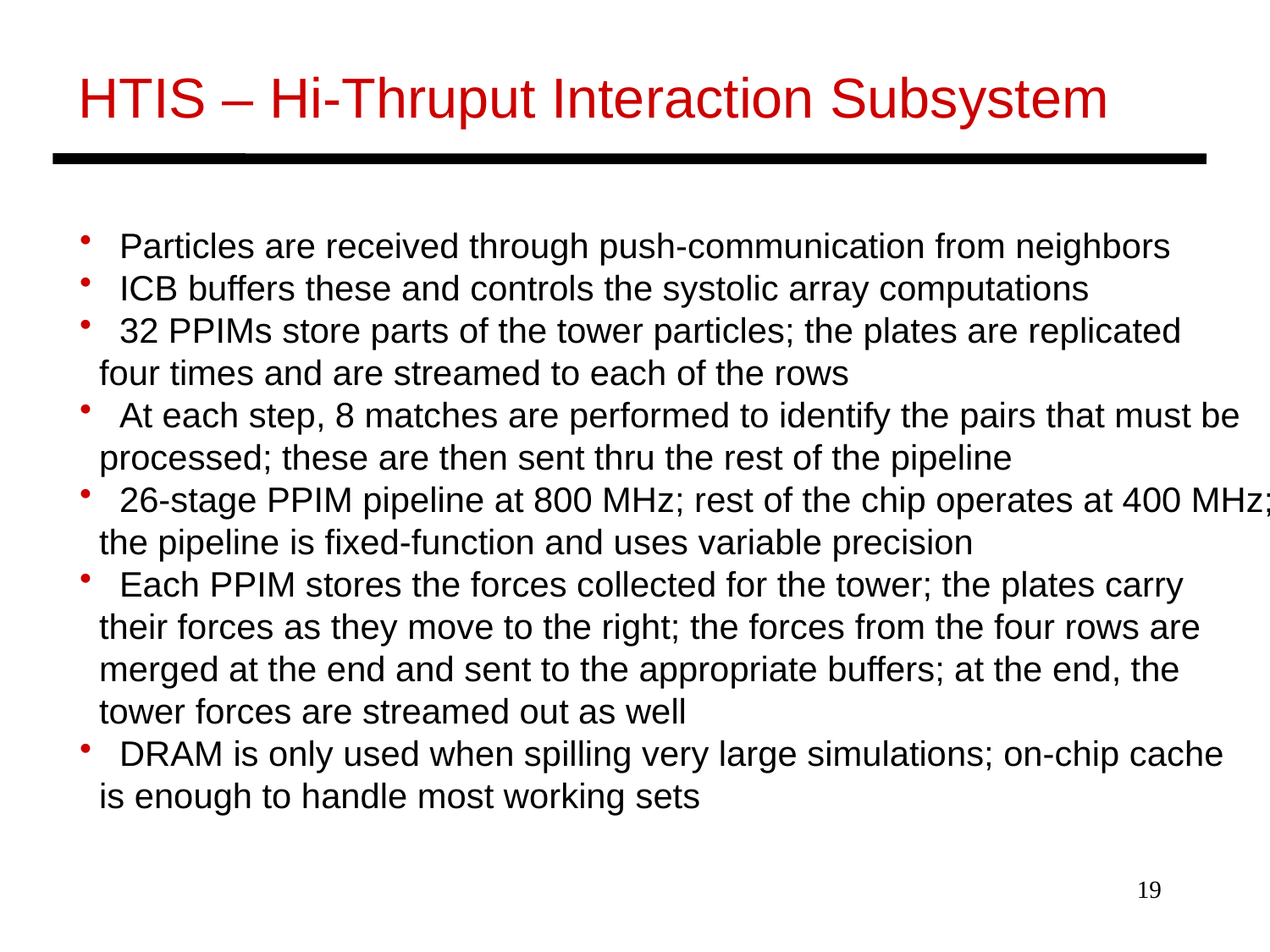

HTIS – Hi-Thruput Interaction Subsystem

 Particles are received through push-communication from neighbors
 ICB buffers these and controls the systolic array computations
 32 PPIMs store parts of the tower particles; the plates are replicated
  four times and are streamed to each of the rows
 At each step, 8 matches are performed to identify the pairs that must be
  processed; these are then sent thru the rest of the pipeline
 26-stage PPIM pipeline at 800 MHz; rest of the chip operates at 400 MHz;
  the pipeline is fixed-function and uses variable precision
 Each PPIM stores the forces collected for the tower; the plates carry
  their forces as they move to the right; the forces from the four rows are
  merged at the end and sent to the appropriate buffers; at the end, the
  tower forces are streamed out as well
 DRAM is only used when spilling very large simulations; on-chip cache
  is enough to handle most working sets

19